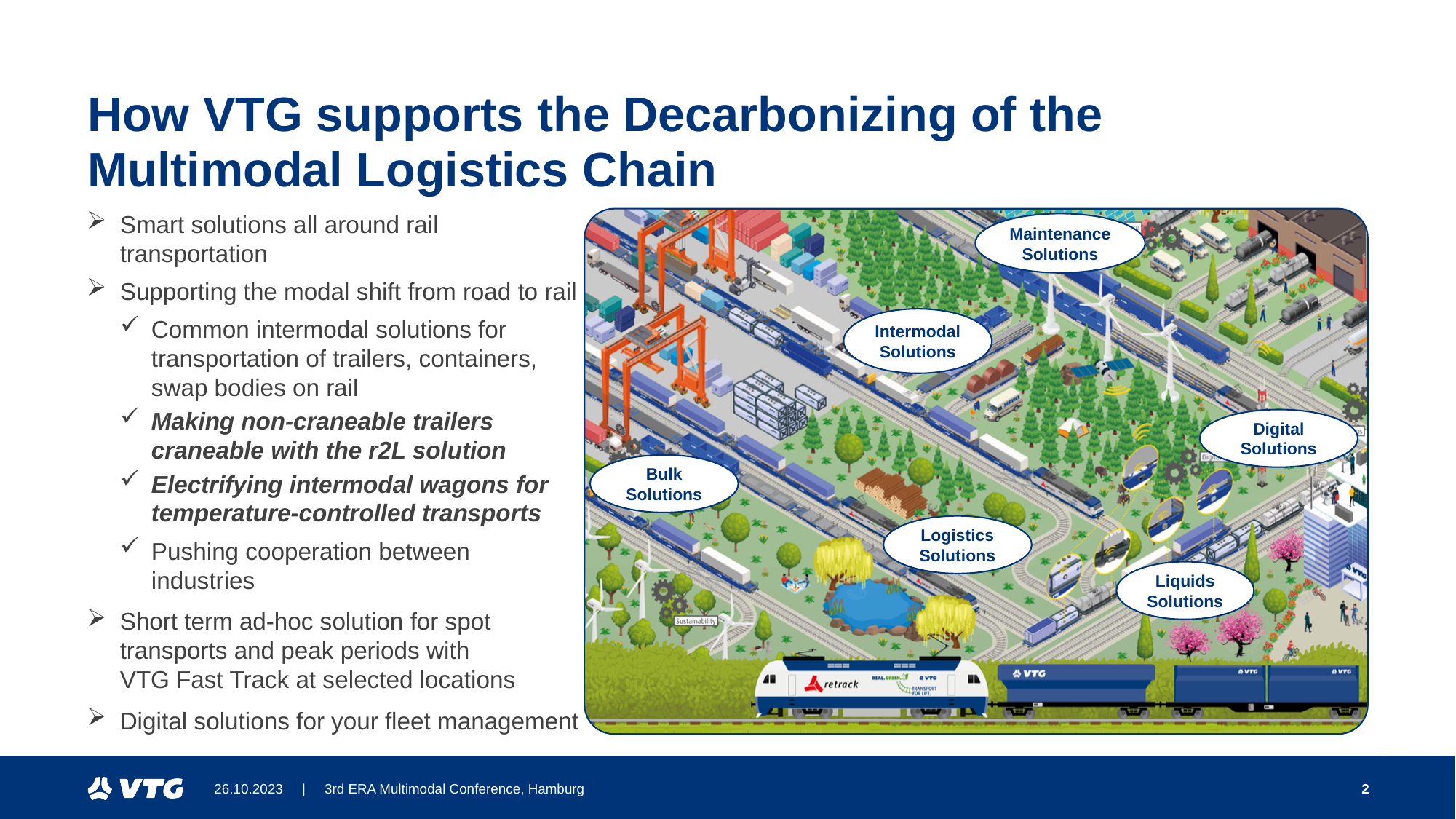

# How VTG supports the Decarbonizing of the Multimodal Logistics Chain

Maintenance Solutions
Intermodal Solutions
Digital Solutions
Bulk Solutions
Logistics Solutions
Liquids Solutions
Smart solutions all around rail transportation
Supporting the modal shift from road to rail
Common intermodal solutions for transportation of trailers, containers, swap bodies on rail
Making non-craneable trailers craneable with the r2L solution
Electrifying intermodal wagons for temperature-controlled transports
Pushing cooperation between industries
Short term ad-hoc solution for spot transports and peak periods with
VTG Fast Track at selected locations
Digital solutions for your fleet management